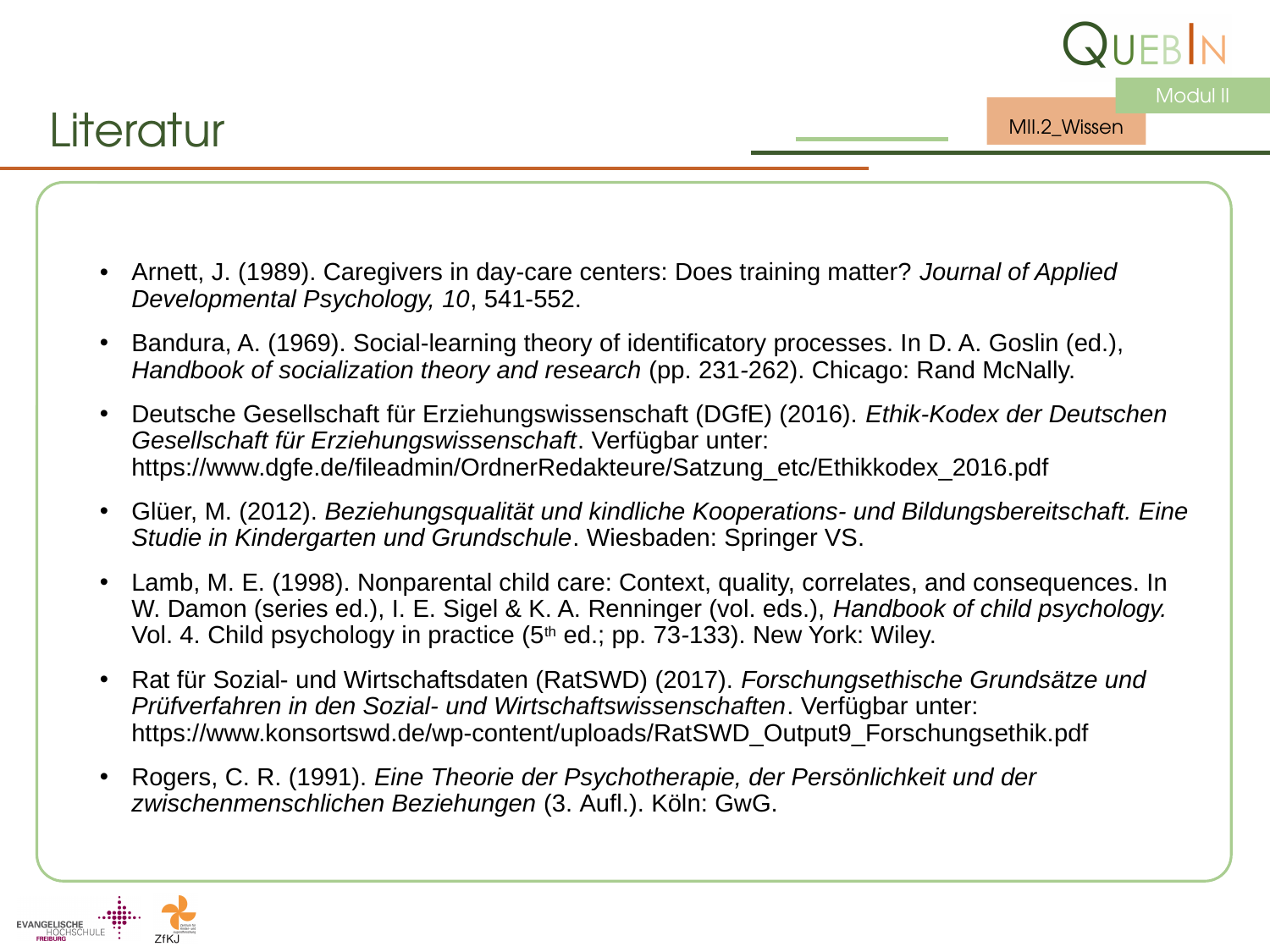

# Literatur
Arnett, J. (1989). Caregivers in day-care centers: Does training matter? Journal of Applied Developmental Psychology, 10, 541-552.
Bandura, A. (1969). Social-learning theory of identificatory processes. In D. A. Goslin (ed.), Handbook of socialization theory and research (pp. 231-262). Chicago: Rand McNally.
Deutsche Gesellschaft für Erziehungswissenschaft (DGfE) (2016). Ethik-Kodex der Deutschen Gesellschaft für Erziehungswissenschaft. Verfügbar unter: https://www.dgfe.de/fileadmin/OrdnerRedakteure/Satzung_etc/Ethikkodex_2016.pdf
Glüer, M. (2012). Beziehungsqualität und kindliche Kooperations- und Bildungsbereitschaft. Eine Studie in Kindergarten und Grundschule. Wiesbaden: Springer VS.
Lamb, M. E. (1998). Nonparental child care: Context, quality, correlates, and consequences. In W. Damon (series ed.), I. E. Sigel & K. A. Renninger (vol. eds.), Handbook of child psychology. Vol. 4. Child psychology in practice (5th ed.; pp. 73-133). New York: Wiley.
Rat für Sozial- und Wirtschaftsdaten (RatSWD) (2017). Forschungsethische Grundsätze und Prüfverfahren in den Sozial- und Wirtschaftswissenschaften. Verfügbar unter: https://www.konsortswd.de/wp-content/uploads/RatSWD_Output9_Forschungsethik.pdf
Rogers, C. R. (1991). Eine Theorie der Psychotherapie, der Persönlichkeit und der zwischenmenschlichen Beziehungen (3. Aufl.). Köln: GwG.